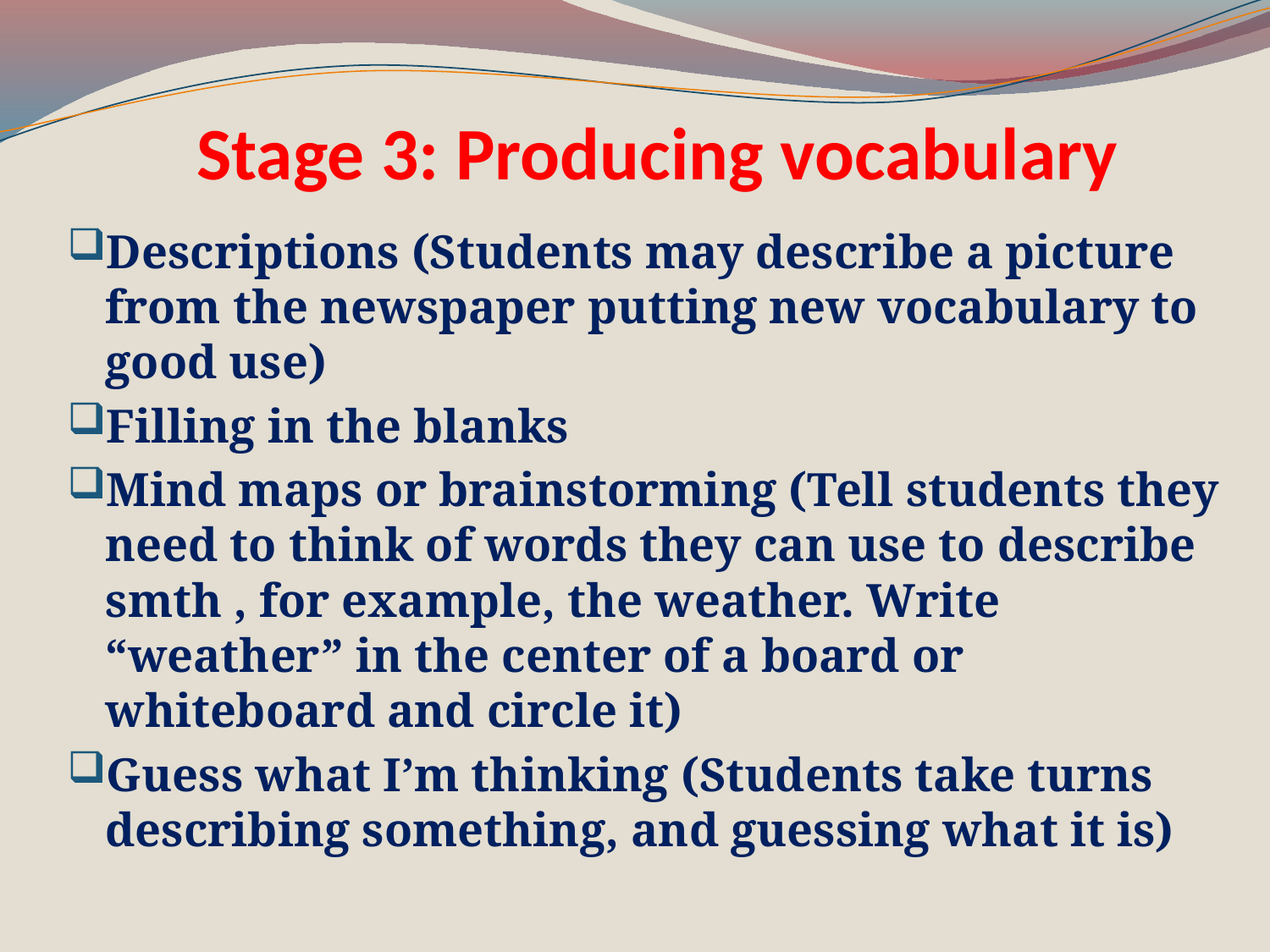

# Stage 3: Producing vocabulary
Descriptions (Students may describe a picture from the newspaper putting new vocabulary to good use)
Filling in the blanks
Mind maps or brainstorming (Tell students they need to think of words they can use to describe smth , for example, the weather. Write “weather” in the center of a board or whiteboard and circle it)
Guess what I’m thinking (Students take turns describing something, and guessing what it is)